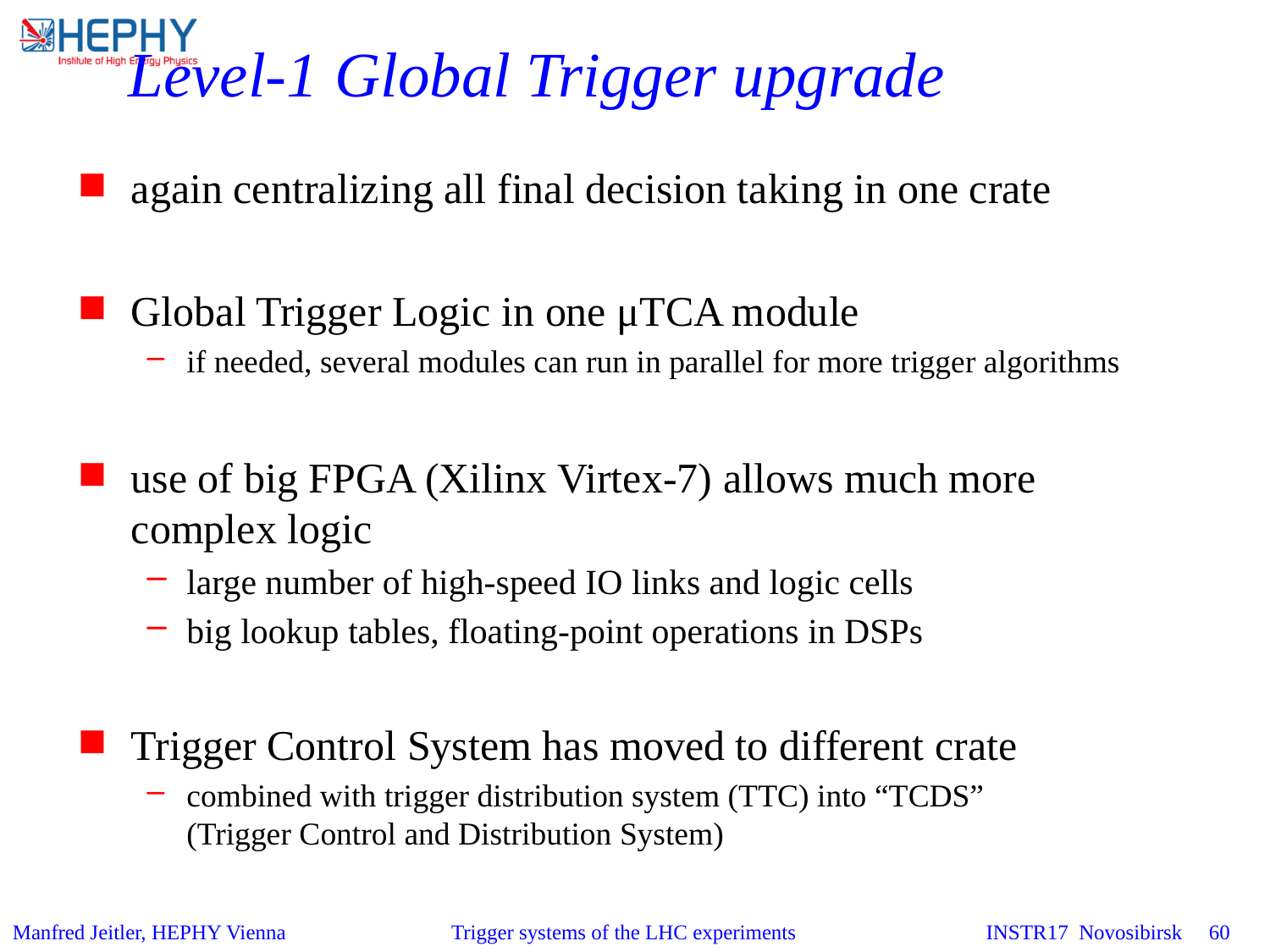

# Level-1 Global Trigger upgrade
again centralizing all final decision taking in one crate

Global Trigger Logic in one μTCA module
if needed, several modules can run in parallel for more trigger algorithms

use of big FPGA (Xilinx Virtex-7) allows much more complex logic
large number of high-speed IO links and logic cells
big lookup tables, floating-point operations in DSPs

Trigger Control System has moved to different crate
combined with trigger distribution system (TTC) into “TCDS”  	    (Trigger Control and Distribution System)